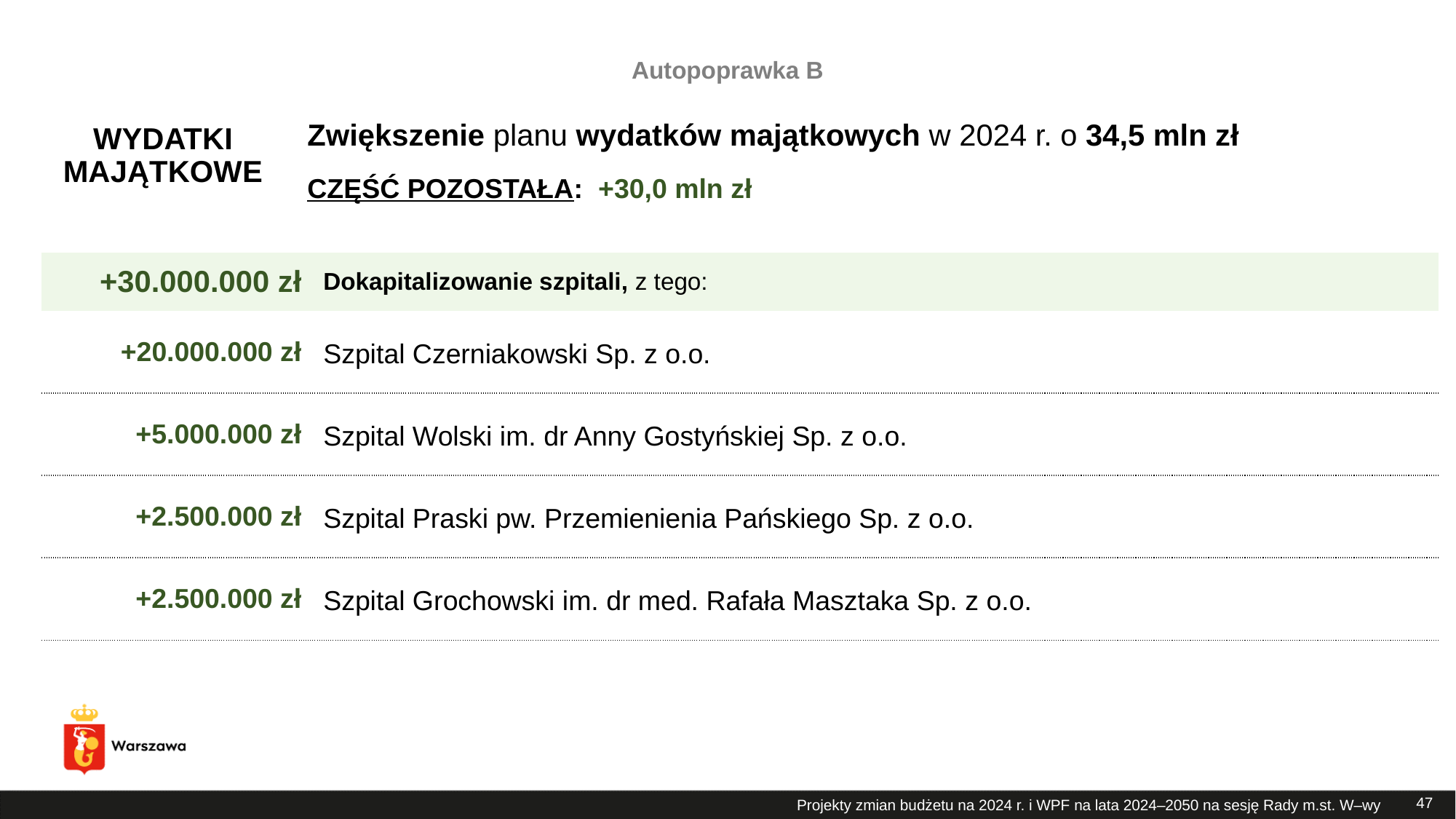

Autopoprawka B
# Zwiększenie planu wydatków majątkowych w 2024 r. o 34,5 mln zł
WYDATKI MAJĄTKOWE
CZĘŚĆ POZOSTAŁA:  +30,0 mln zł
| +30.000.000 zł | Dokapitalizowanie szpitali, z tego: |
| --- | --- |
| +20.000.000 zł | Szpital Czerniakowski Sp. z o.o. |
| +5.000.000 zł | Szpital Wolski im. dr Anny Gostyńskiej Sp. z o.o. |
| +2.500.000 zł | Szpital Praski pw. Przemienienia Pańskiego Sp. z o.o. |
| +2.500.000 zł | Szpital Grochowski im. dr med. Rafała Masztaka Sp. z o.o. |
47
Projekty zmian budżetu na 2024 r. i WPF na lata 2024–2050 na sesję Rady m.st. W–wy